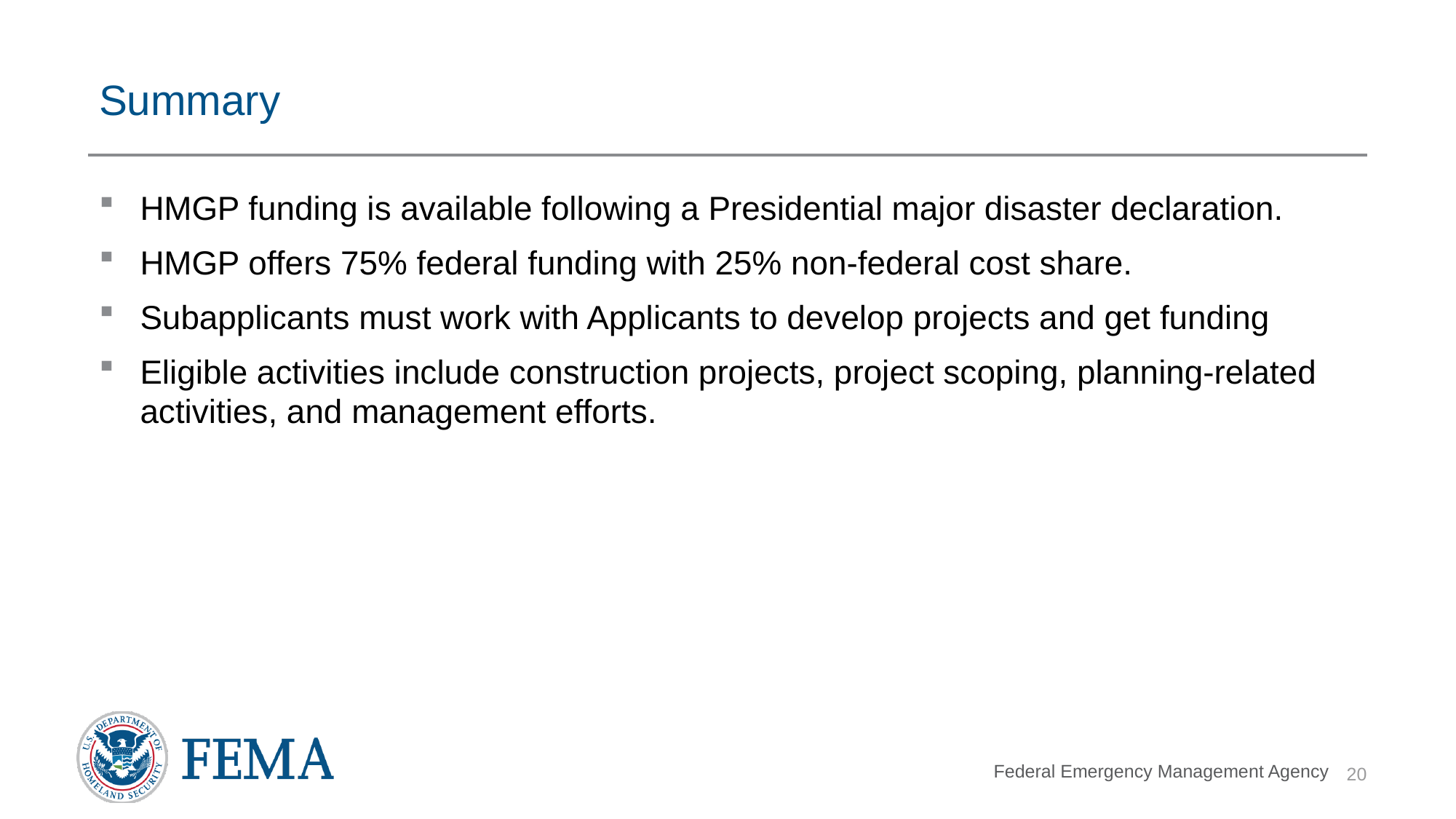

# Summary
HMGP funding is available following a Presidential major disaster declaration.
HMGP offers 75% federal funding with 25% non-federal cost share.
Subapplicants must work with Applicants to develop projects and get funding
Eligible activities include construction projects, project scoping, planning-related activities, and management efforts.
20